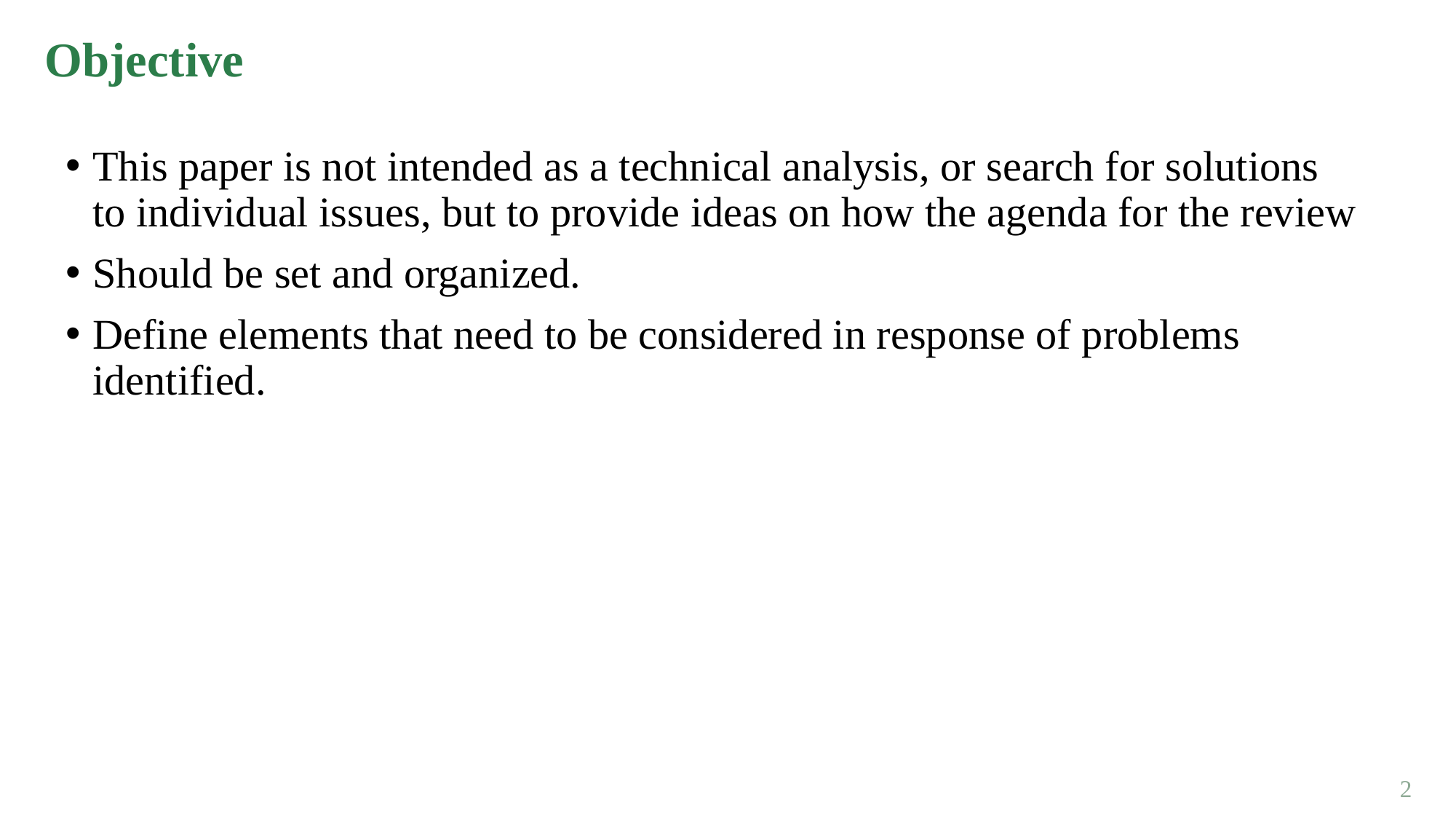

Objective
This paper is not intended as a technical analysis, or search for solutions to individual issues, but to provide ideas on how the agenda for the review
Should be set and organized.
Define elements that need to be considered in response of problems identified.

2